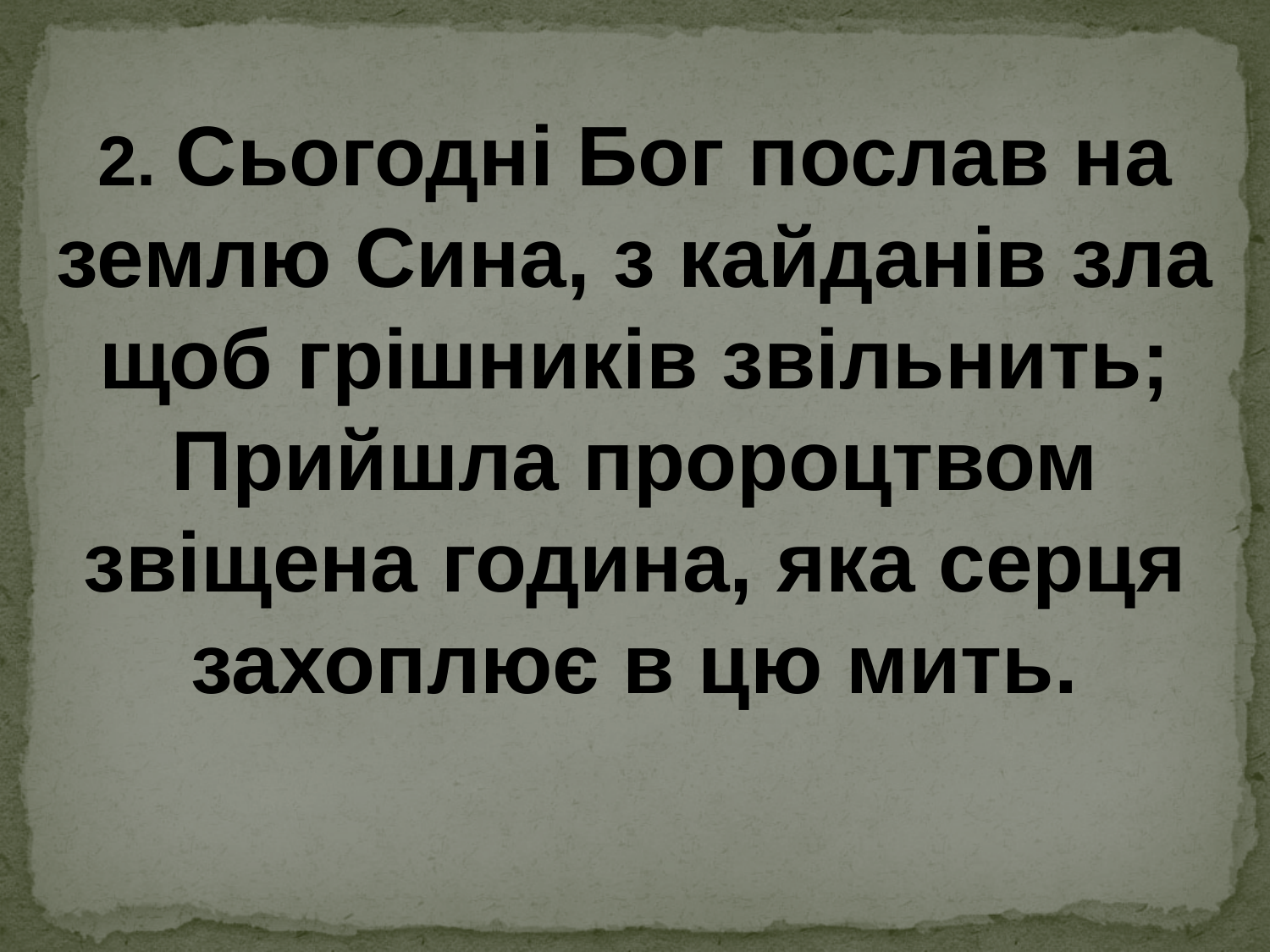

2. Сьогодні Бог послав на землю Сина, з кайданів зла щоб грішників звільнить; Прийшла пророцтвом звіщена година, яка серця захоплює в цю мить.